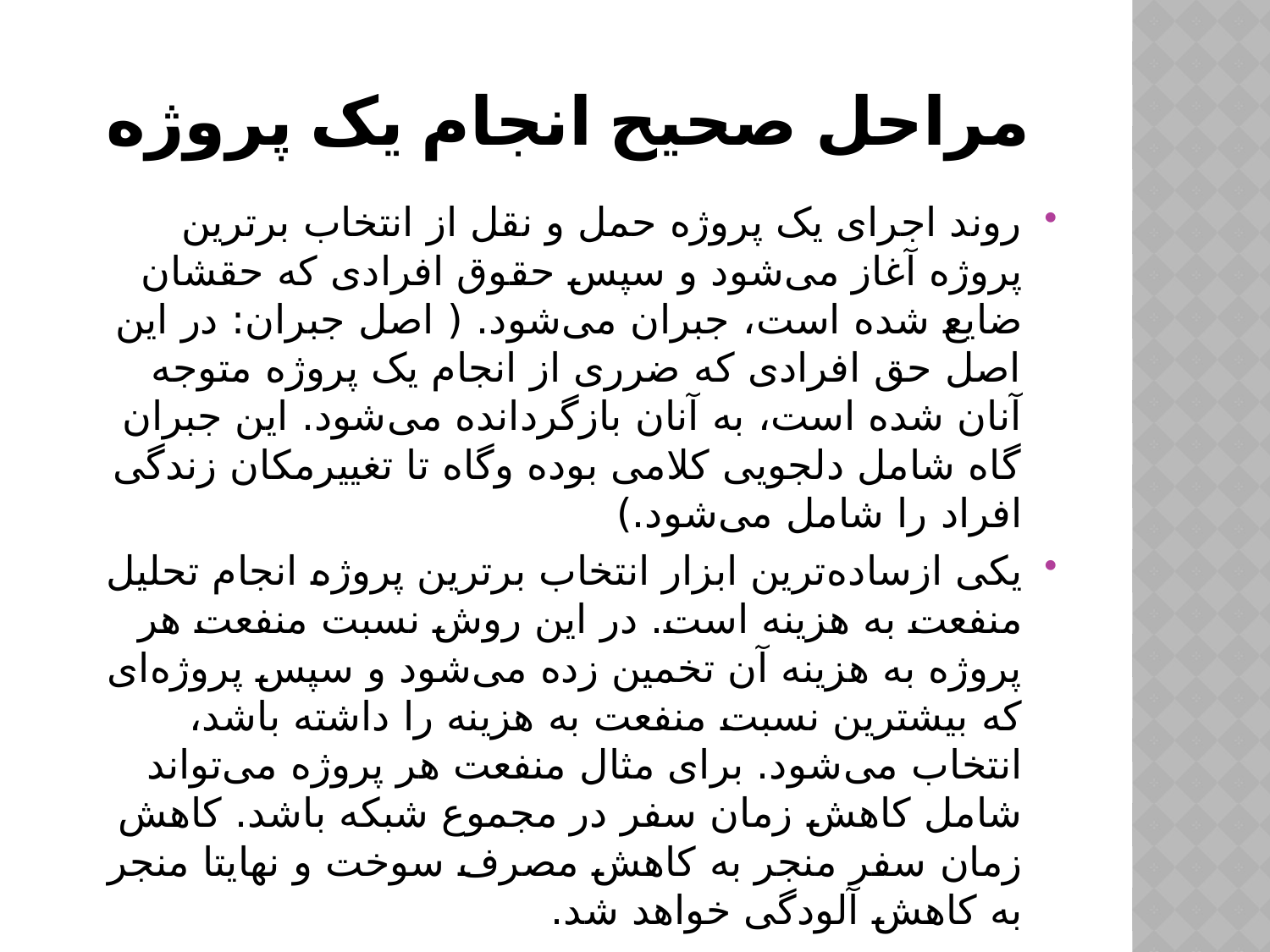

# مراحل صحیح انجام یک پروژه
روند اجرای یک پروژه حمل و نقل از انتخاب برترین پروژه آغاز می‌شود و سپس حقوق افرادی که حقشان ضایع شده است، جبران می‌شود. ( اصل جبران: در این اصل حق افرادی که ضرری از انجام یک پروژه متوجه آنان شده است، به آنان بازگردانده می‌شود. این جبران گاه شامل دلجویی کلامی بوده وگاه تا تغییرمکان زندگی افراد را شامل می‌شود.)
یکی ازساده‌ترین ابزار انتخاب برترین پروژه انجام تحلیل منفعت به هزینه است. در این روش نسبت منفعت هر پروژه به هزینه آن تخمین زده می‌شود و سپس پروژه‌ای که بیشترین نسبت منفعت به هزینه را داشته باشد، انتخاب می‌شود. برای مثال منفعت هر پروژه می‌تواند شامل کاهش زمان سفر در مجموع شبکه باشد. کاهش زمان سفر منجر به کاهش مصرف سوخت و نهایتا منجر به کاهش آلودگی خواهد شد.